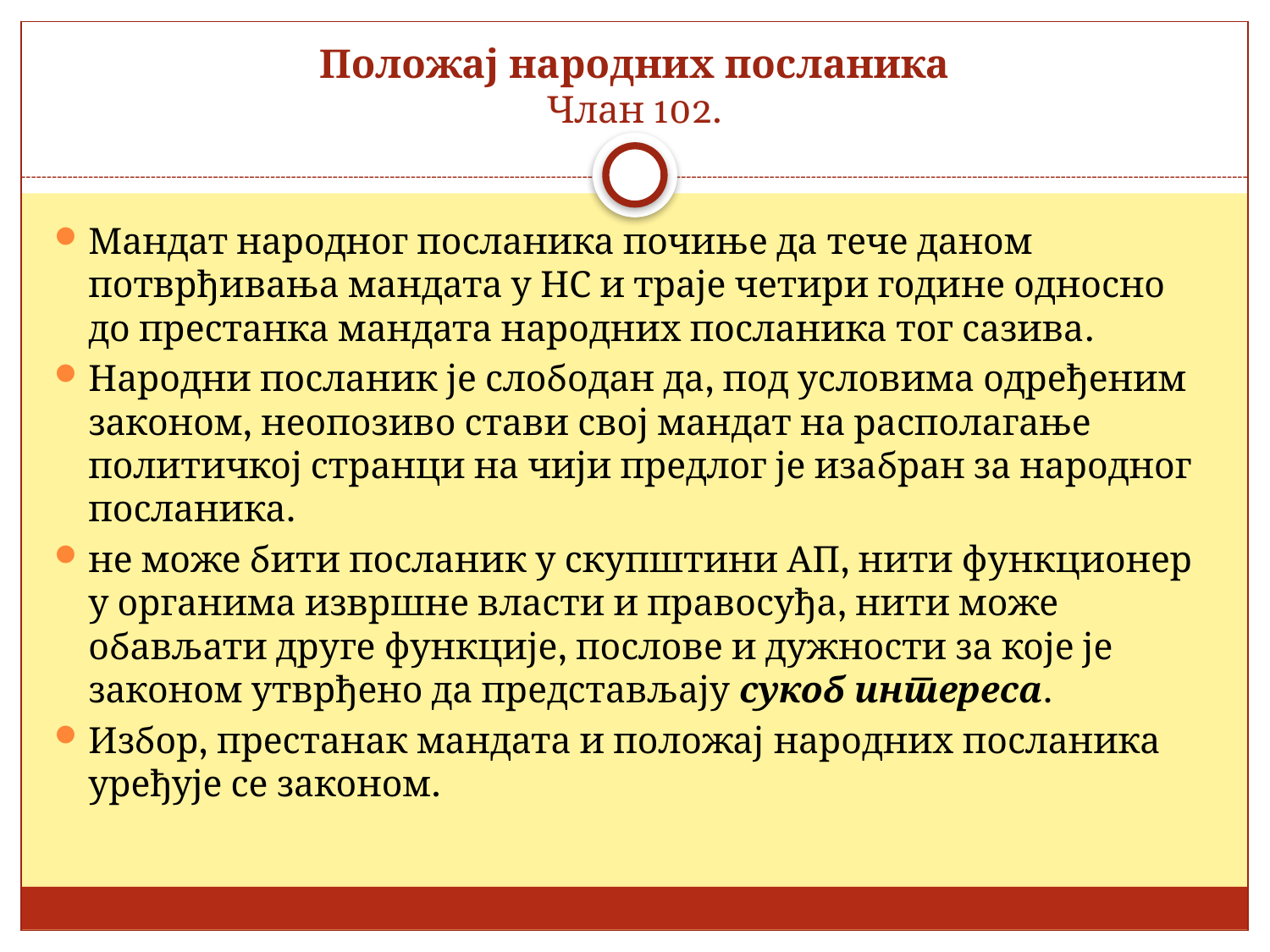

# Положај народних посланика Члан 102.
Мандат народног посланика почиње да тече даном потврђивања мандата у НС и траје четири године односно до престанка мандата народних посланика тог сазива.
Народни посланик је слободан да, под условима одређеним законом, неопозиво стави свој мандат на располагање политичкој странци на чији предлог је изабран за народног посланика.
не може бити посланик у скупштини АП, нити функционер у органима извршне власти и правосуђа, нити може обављати друге функције, послове и дужности за које је законом утврђено да представљају сукоб интереса.
Избор, престанак мандата и положај народних посланика уређује се законом.